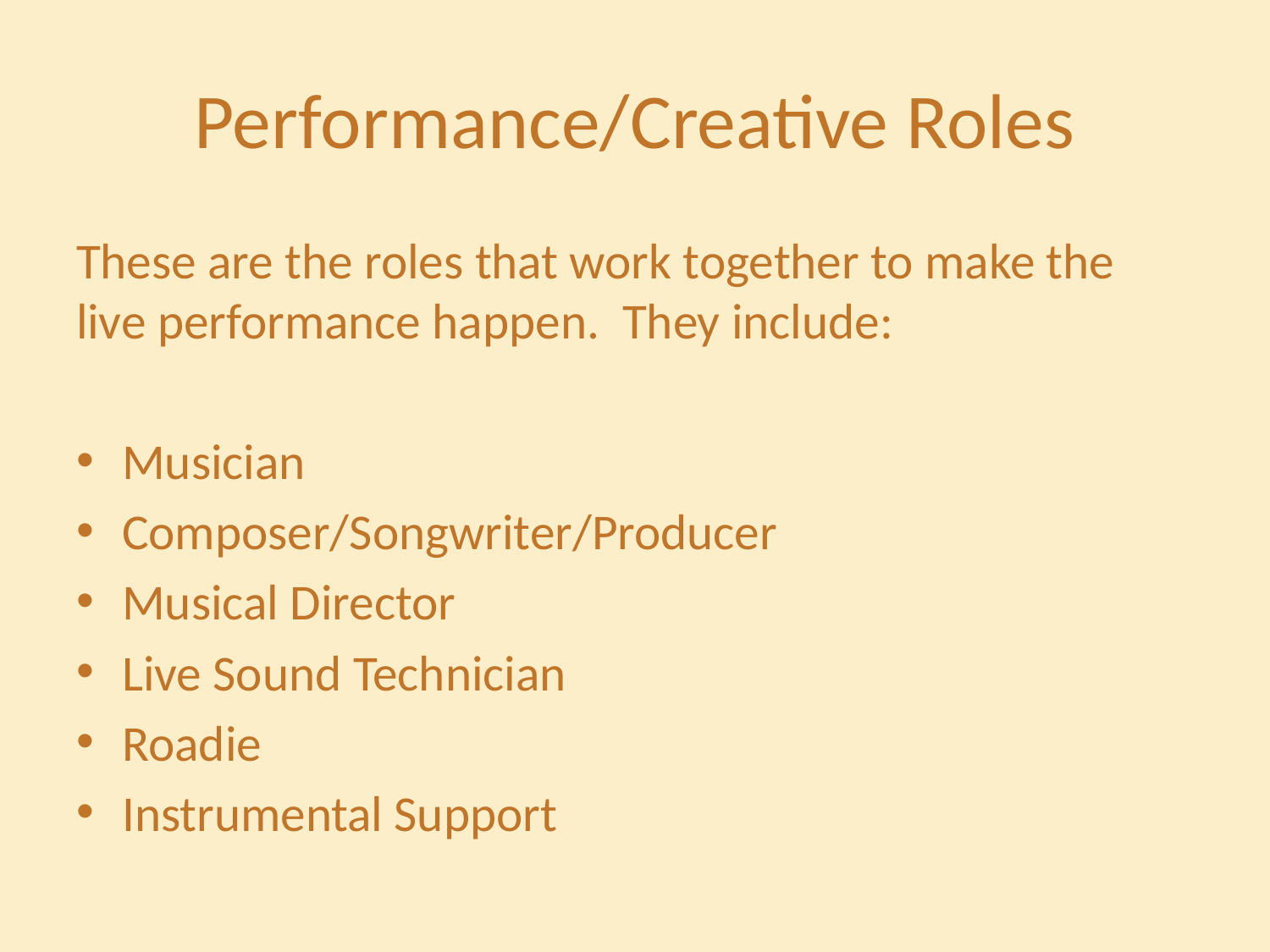

# Performance/Creative Roles
These are the roles that work together to make the live performance happen.  They include:

Musician
Composer/Songwriter/Producer
Musical Director
Live Sound Technician
Roadie
Instrumental Support